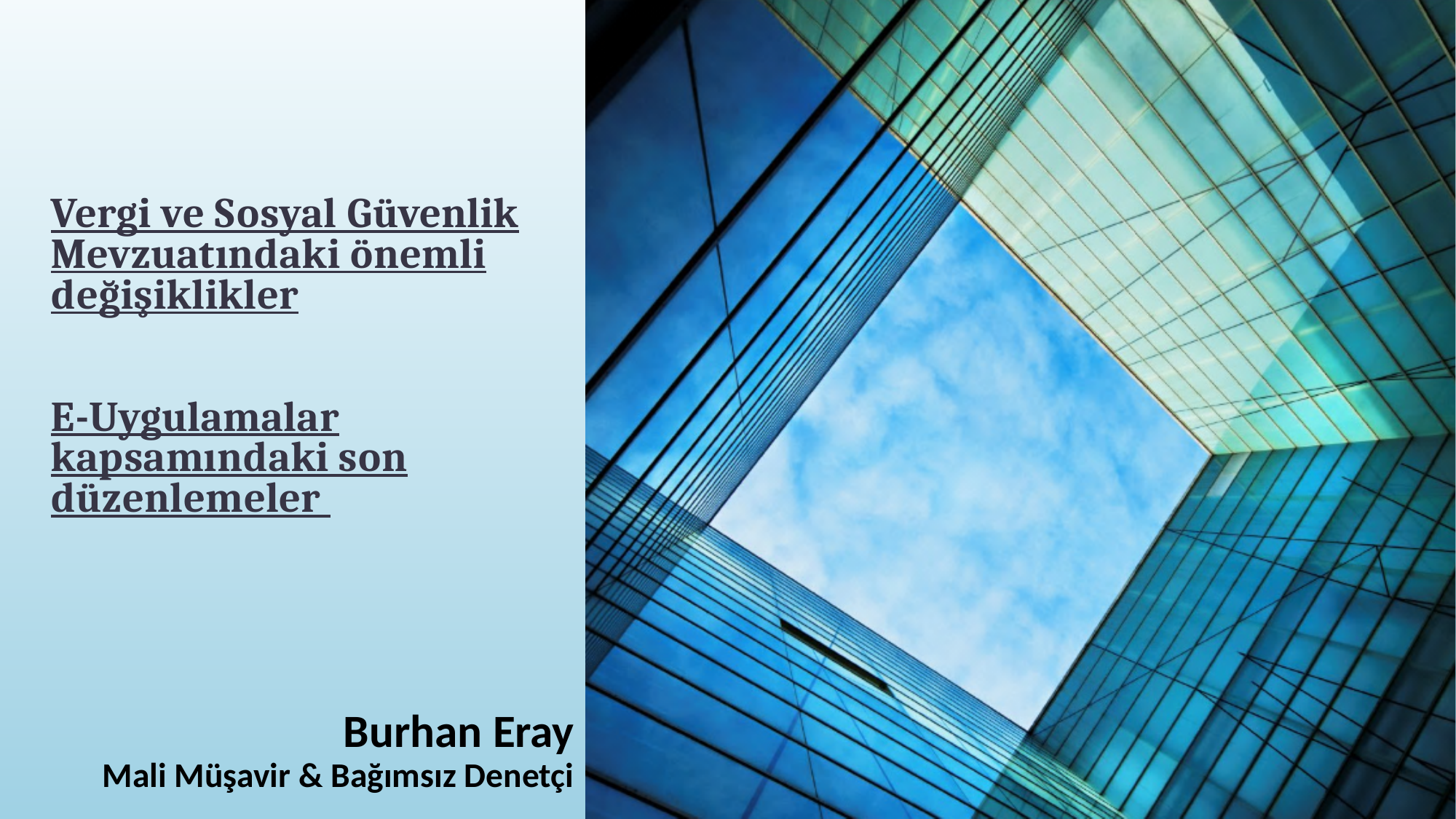

# Vergi ve Sosyal Güvenlik Mevzuatındaki önemli değişiklikler E-Uygulamalar kapsamındaki son düzenlemeler
Burhan Eray
Mali Müşavir & Bağımsız Denetçi